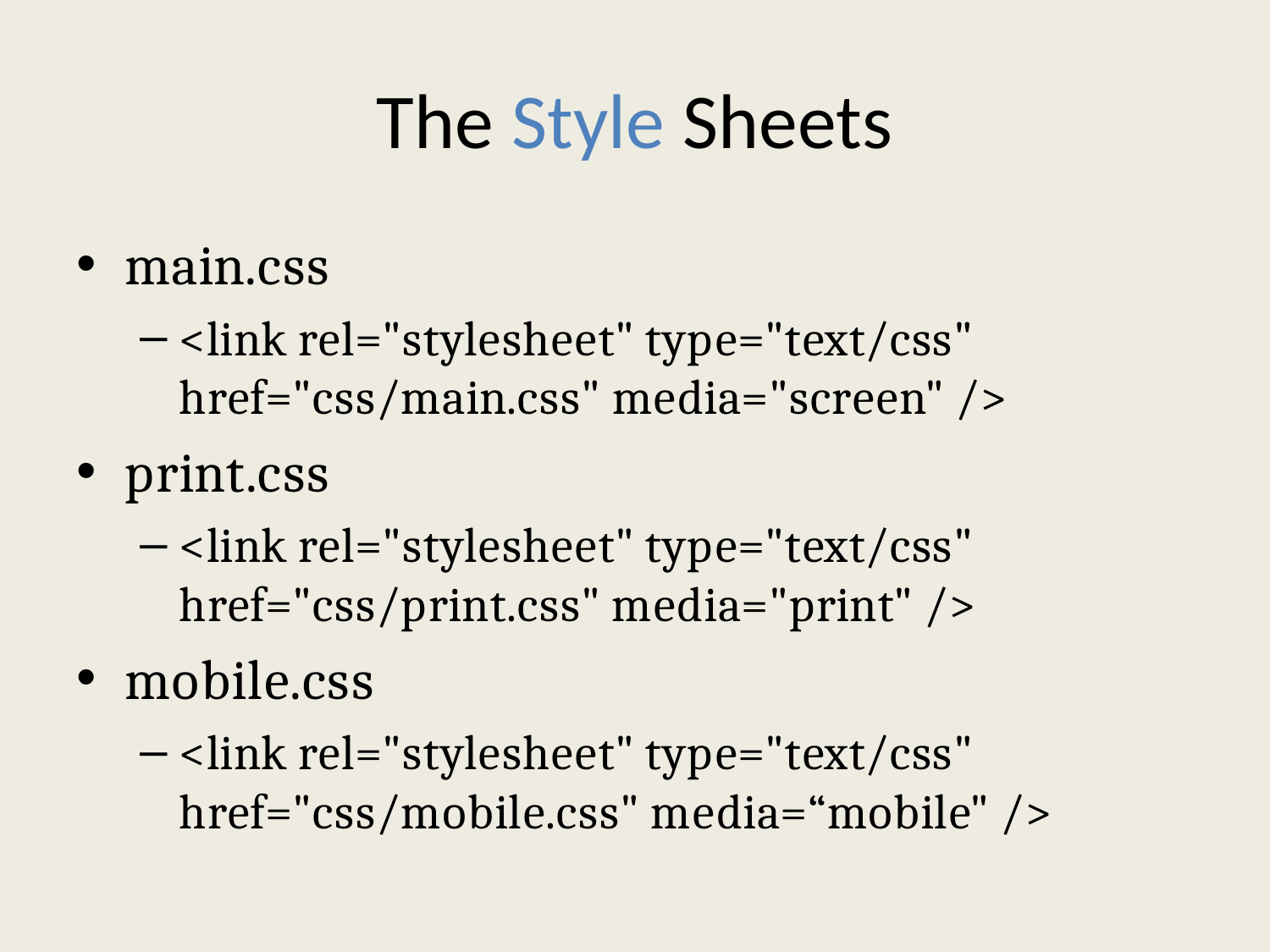

# The Style Sheets
main.css
<link rel="stylesheet" type="text/css" href="css/main.css" media="screen" />
print.css
<link rel="stylesheet" type="text/css" href="css/print.css" media="print" />
mobile.css
<link rel="stylesheet" type="text/css" href="css/mobile.css" media=“mobile" />